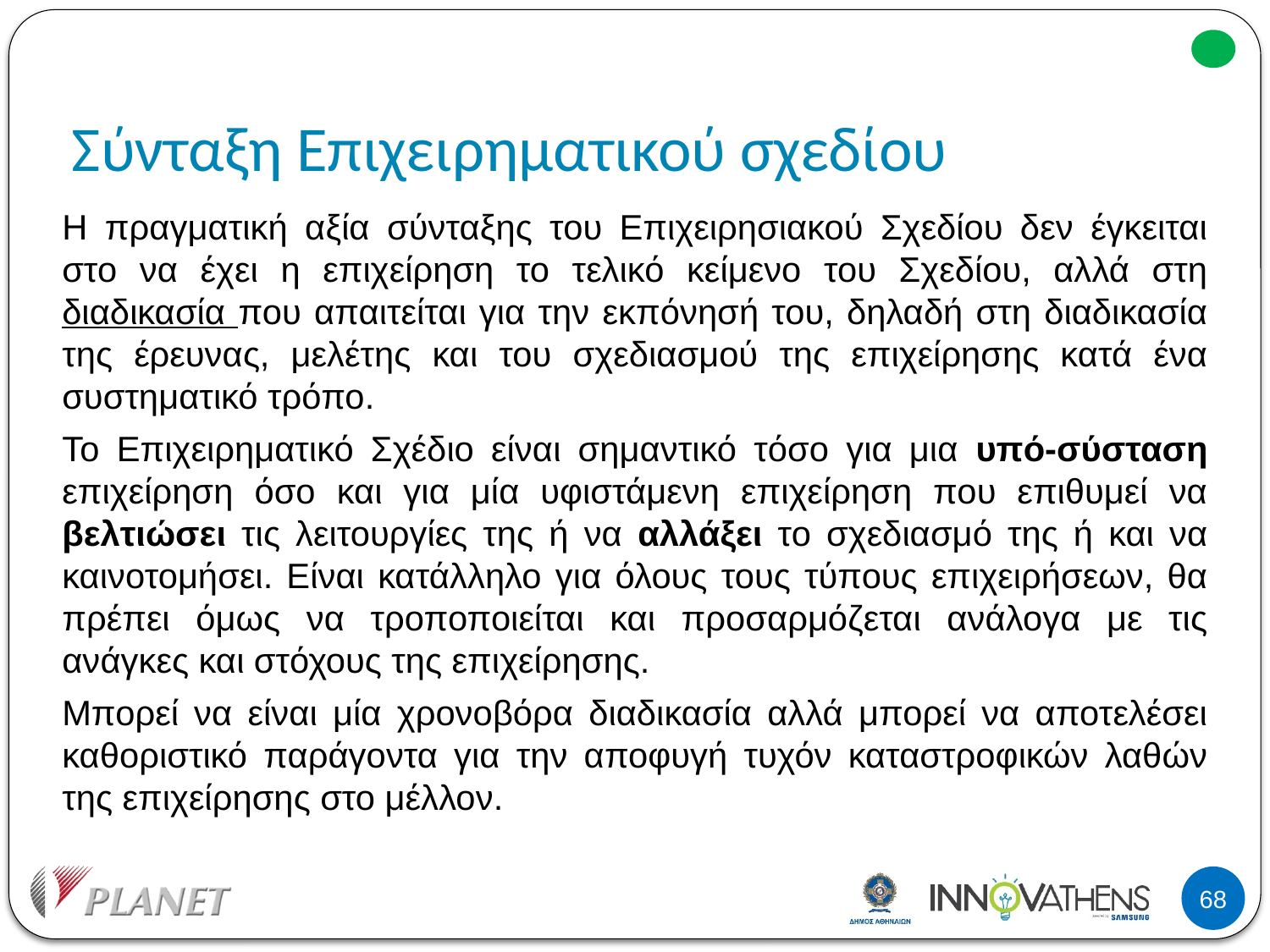

# Σύνταξη Επιχειρηματικού σχεδίου
Η πραγματική αξία σύνταξης του Επιχειρησιακού Σχεδίου δεν έγκειται στο να έχει η επιχείρηση το τελικό κείμενο του Σχεδίου, αλλά στη διαδικασία που απαιτείται για την εκπόνησή του, δηλαδή στη διαδικασία της έρευνας, μελέτης και του σχεδιασμού της επιχείρησης κατά ένα συστηματικό τρόπο.
Το Επιχειρηματικό Σχέδιο είναι σημαντικό τόσο για μια υπό-σύσταση επιχείρηση όσο και για μία υφιστάμενη επιχείρηση που επιθυμεί να βελτιώσει τις λειτουργίες της ή να αλλάξει το σχεδιασμό της ή και να καινοτομήσει. Είναι κατάλληλο για όλους τους τύπους επιχειρήσεων, θα πρέπει όμως να τροποποιείται και προσαρμόζεται ανάλογα με τις ανάγκες και στόχους της επιχείρησης.
Μπορεί να είναι μία χρονοβόρα διαδικασία αλλά μπορεί να αποτελέσει καθοριστικό παράγοντα για την αποφυγή τυχόν καταστροφικών λαθών της επιχείρησης στο μέλλον.